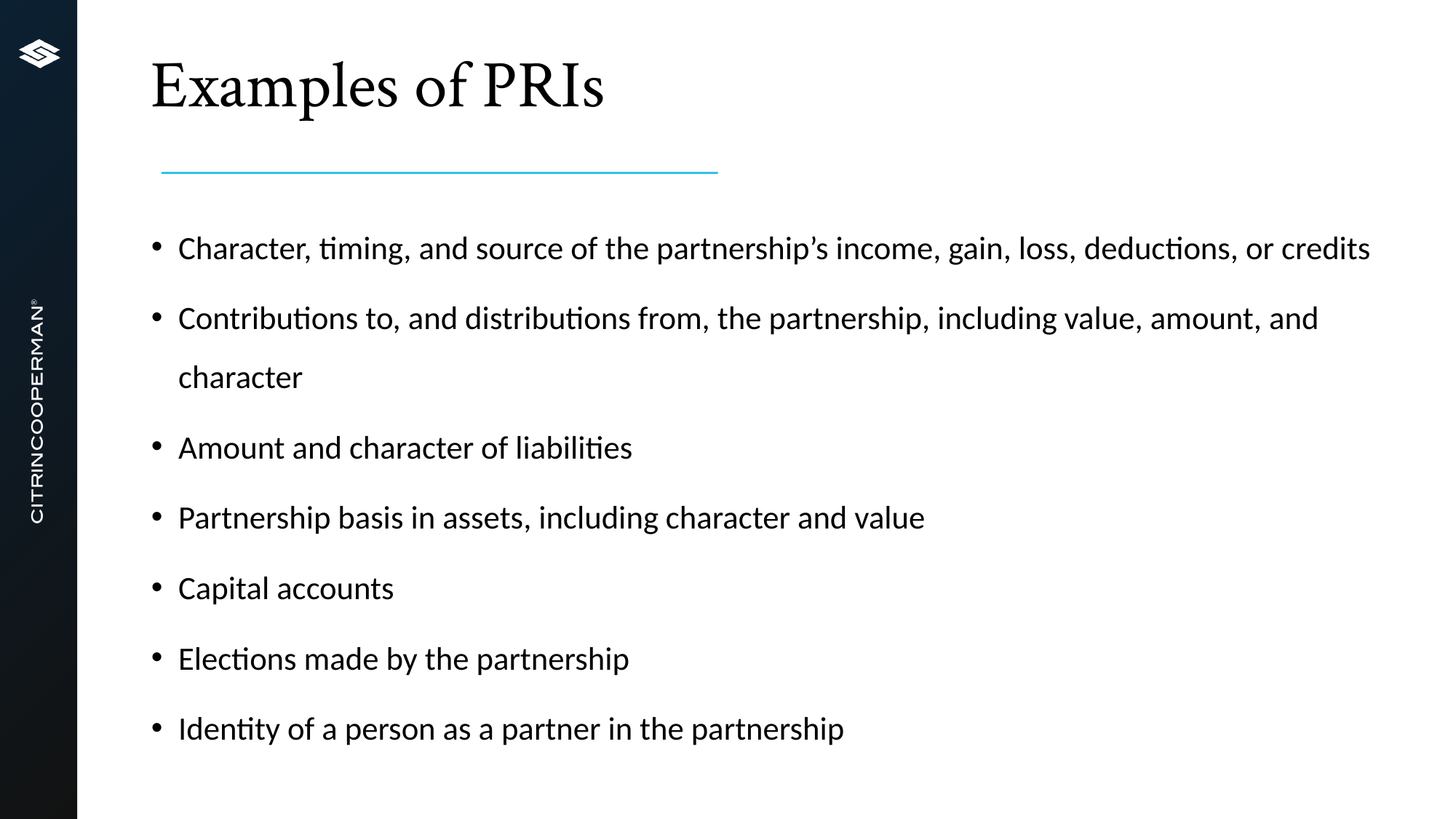

# Examples of PRIs
Character, timing, and source of the partnership’s income, gain, loss, deductions, or credits
Contributions to, and distributions from, the partnership, including value, amount, and character
Amount and character of liabilities
Partnership basis in assets, including character and value
Capital accounts
Elections made by the partnership
Identity of a person as a partner in the partnership